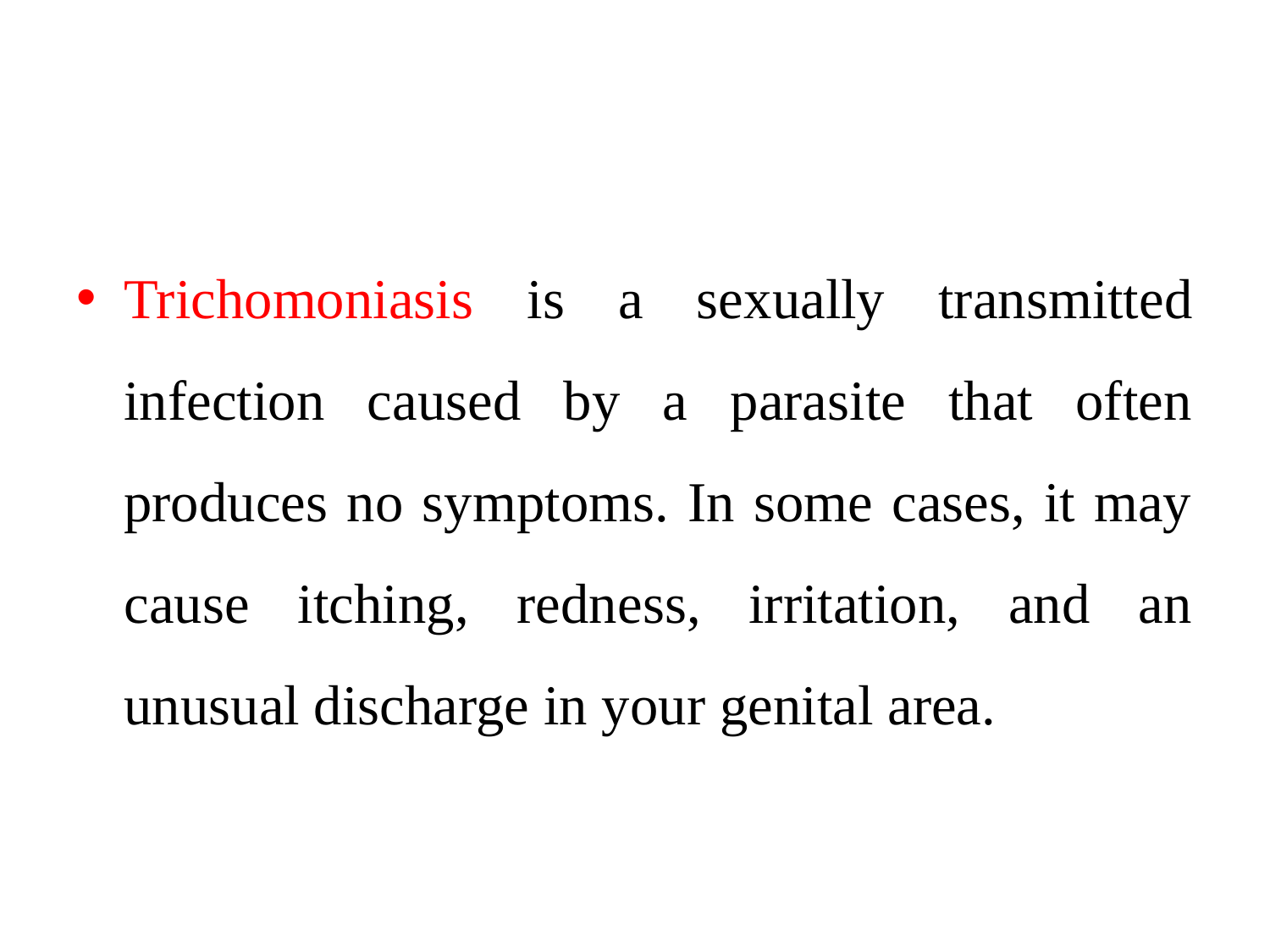

#
Trichomoniasis is a sexually transmitted infection caused by a parasite that often produces no symptoms. In some cases, it may cause itching, redness, irritation, and an unusual discharge in your genital area.